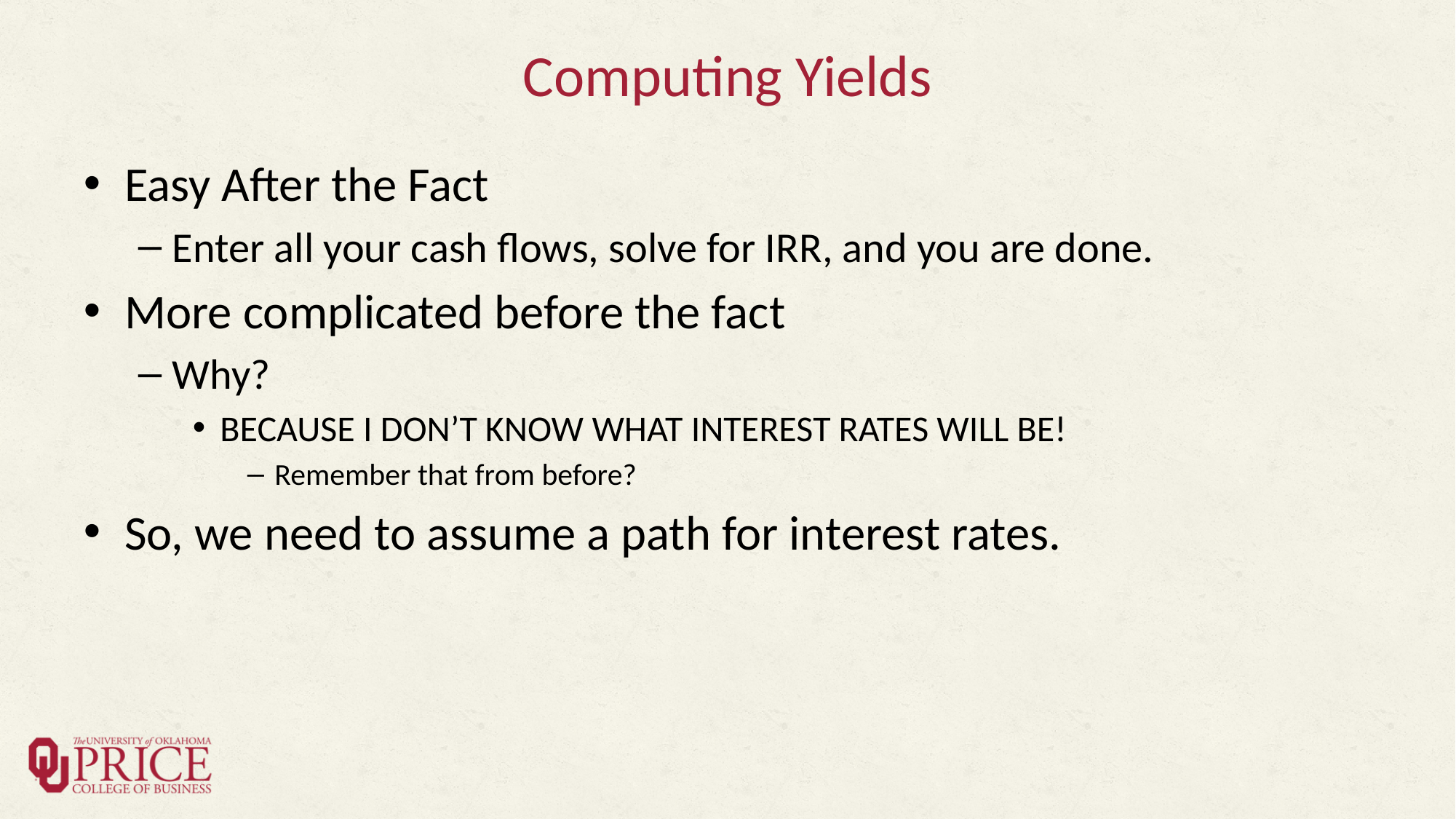

# Computing Yields
Easy After the Fact
Enter all your cash flows, solve for IRR, and you are done.
More complicated before the fact
Why?
BECAUSE I DON’T KNOW WHAT INTEREST RATES WILL BE!
Remember that from before?
So, we need to assume a path for interest rates.